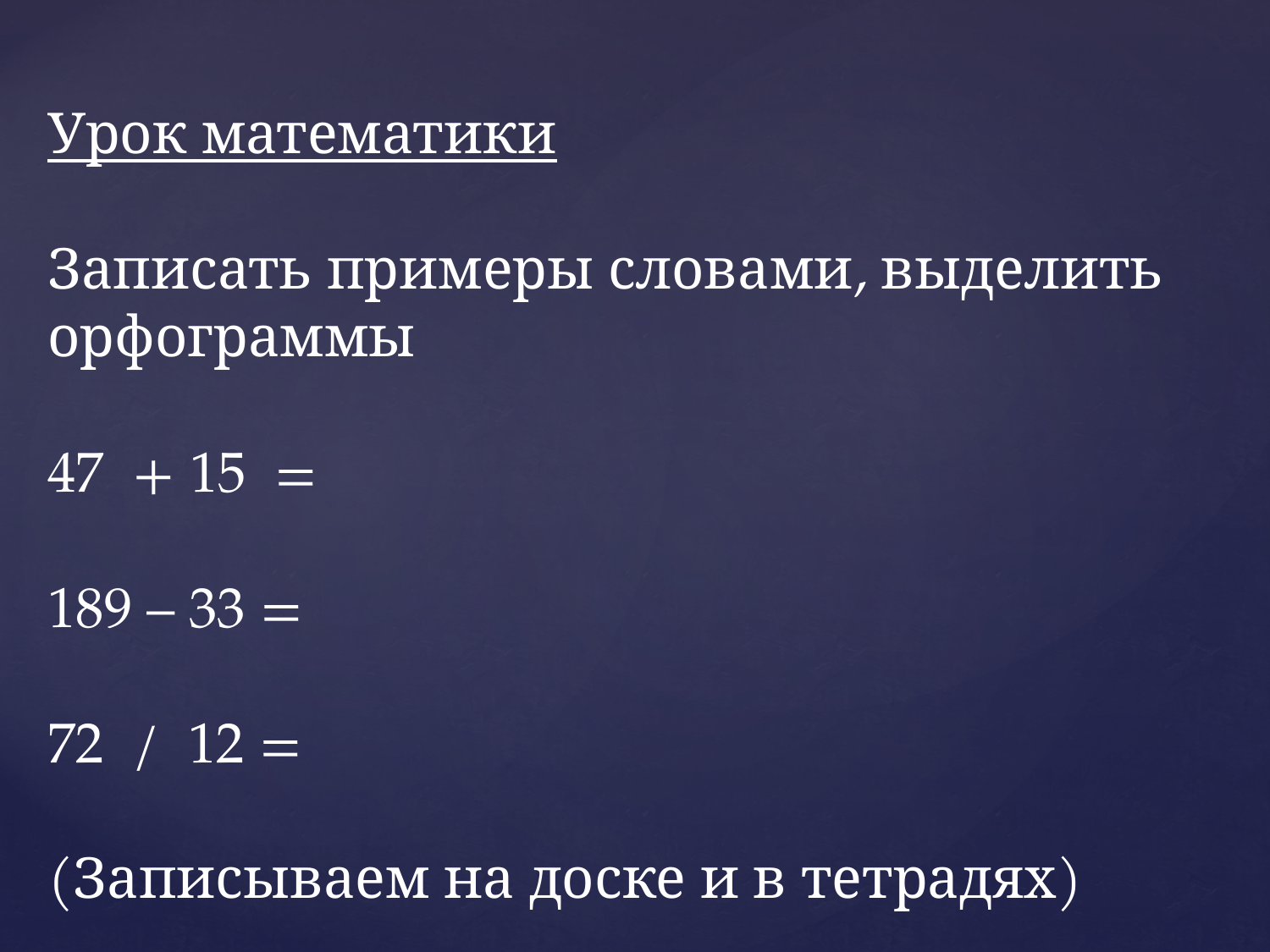

# Урок математики Записать примеры словами, выделить орфограммы 47  + 15  = 189 – 33 = 72  /  12 = (Записываем на доске и в тетрадях)